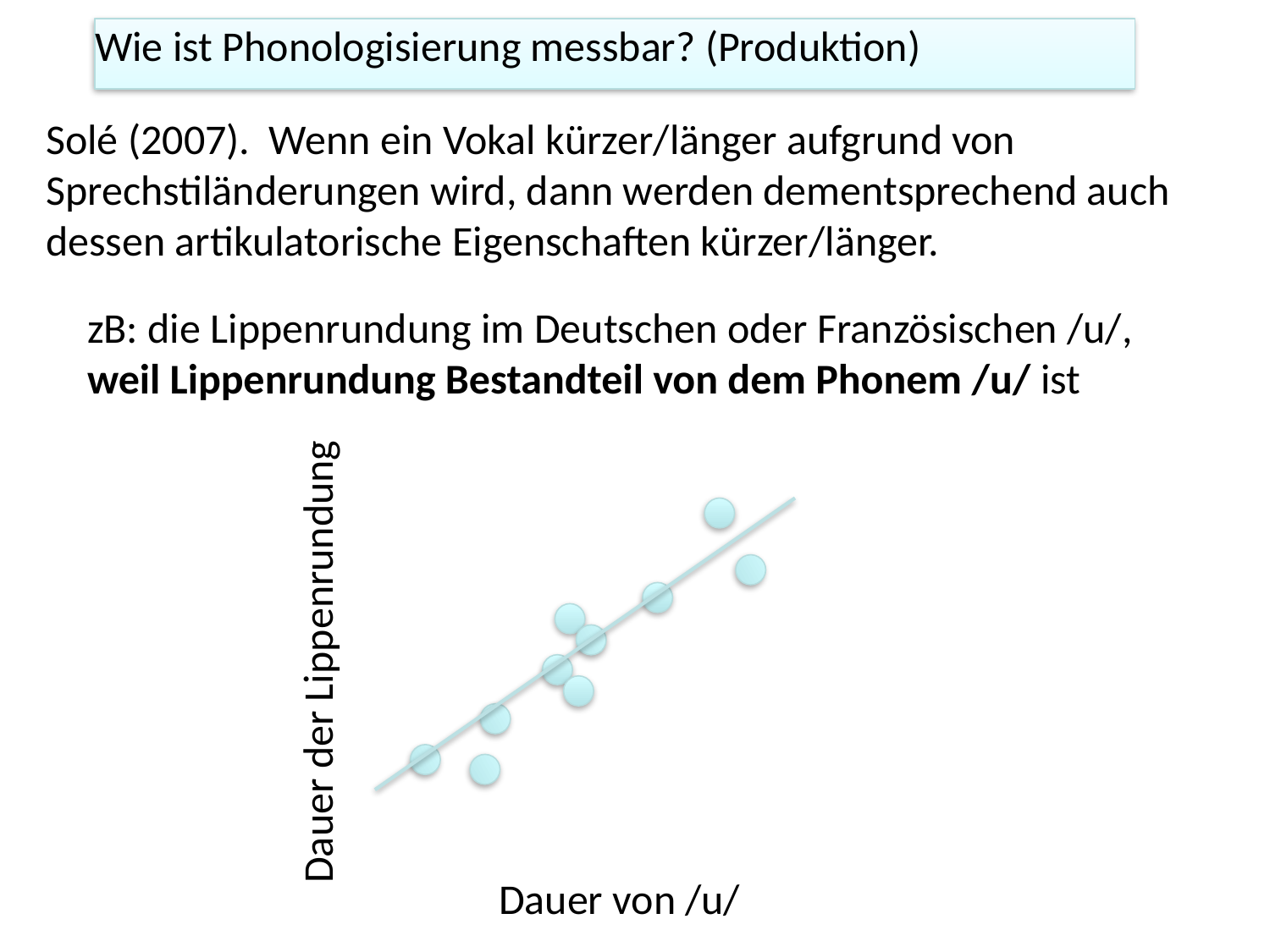

Wie ist Phonologisierung messbar? (Produktion)
Solé (2007).  Wenn ein Vokal kürzer/länger aufgrund von Sprechstiländerungen wird, dann werden dementsprechend auch dessen artikulatorische Eigenschaften kürzer/länger.
zB: die Lippenrundung im Deutschen oder Französischen /u/, weil Lippenrundung Bestandteil von dem Phonem /u/ ist

Dauer der Lippenrundung

Dauer von /u/